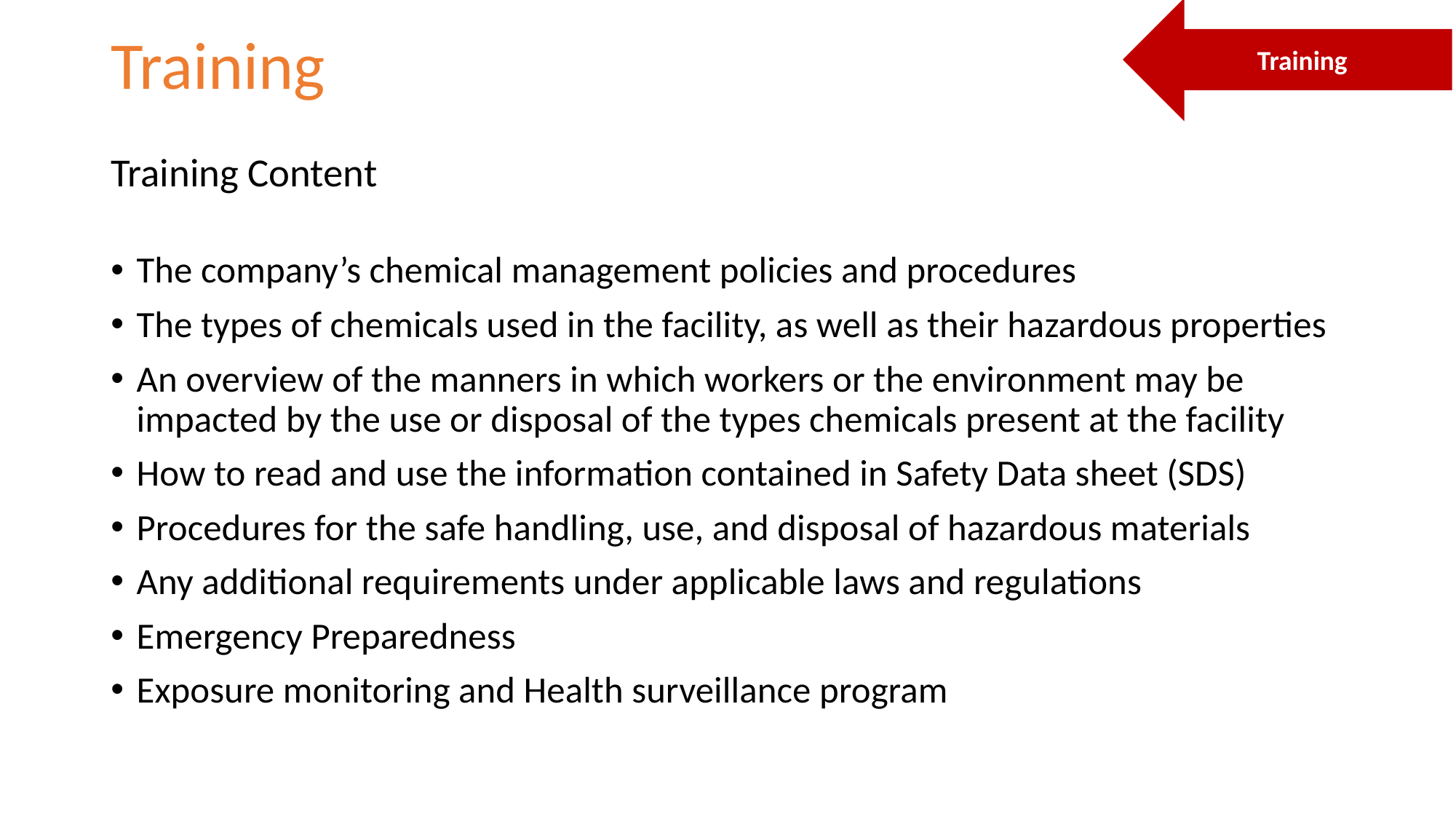

# Training
Training
Training Content

The company’s chemical management policies and procedures
The types of chemicals used in the facility, as well as their hazardous properties
An overview of the manners in which workers or the environment may be impacted by the use or disposal of the types chemicals present at the facility
How to read and use the information contained in Safety Data sheet (SDS)
Procedures for the safe handling, use, and disposal of hazardous materials
Any additional requirements under applicable laws and regulations
Emergency Preparedness
Exposure monitoring and Health surveillance program